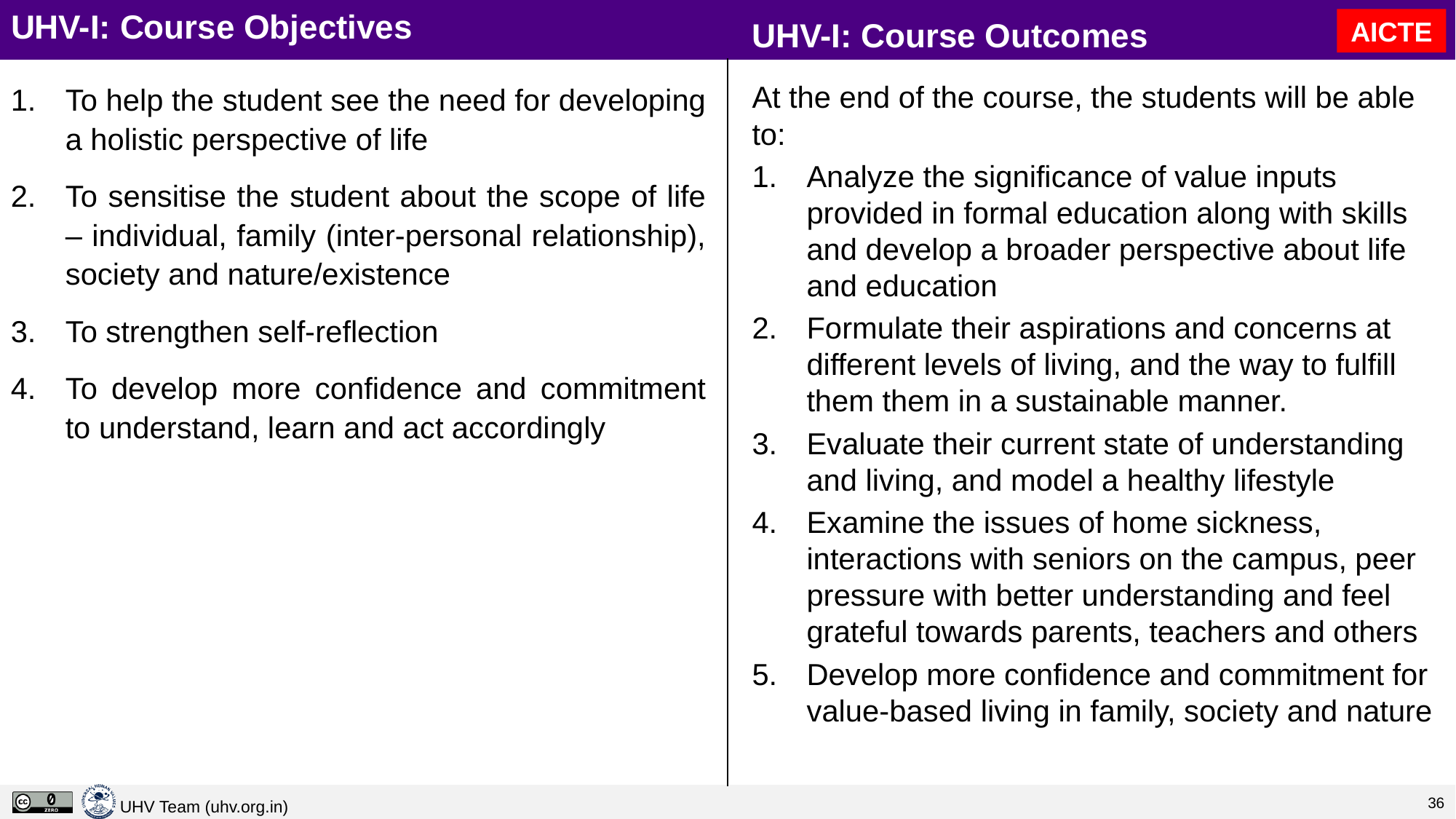

# UHV-I: Course Objectives
UHV-I: Course Outcomes
AICTE
To help the student see the need for developing a holistic perspective of life
To sensitise the student about the scope of life – individual, family (inter-personal relationship), society and nature/existence
To strengthen self-reflection
To develop more confidence and commitment to understand, learn and act accordingly

At the end of the course, the students will be able to:
Analyze the significance of value inputs provided in formal education along with skills and develop a broader perspective about life and education
Formulate their aspirations and concerns at different levels of living, and the way to fulfill them them in a sustainable manner.
Evaluate their current state of understanding and living, and model a healthy lifestyle
Examine the issues of home sickness, interactions with seniors on the campus, peer pressure with better understanding and feel grateful towards parents, teachers and others
Develop more confidence and commitment for value-based living in family, society and nature